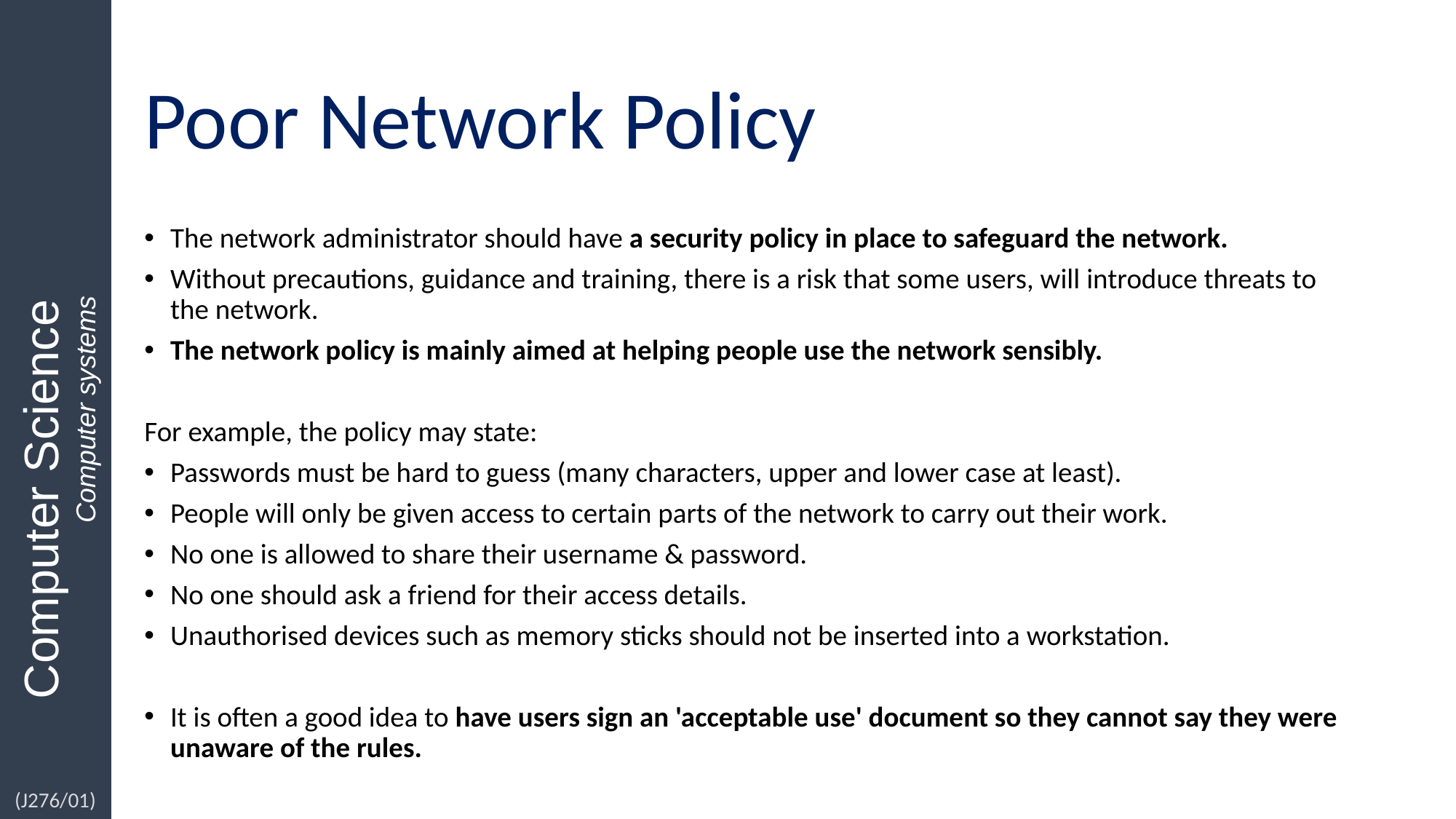

# Poor Network Policy
The network administrator should have a security policy in place to safeguard the network.
Without precautions, guidance and training, there is a risk that some users, will introduce threats to the network.
The network policy is mainly aimed at helping people use the network sensibly.

For example, the policy may state:
Passwords must be hard to guess (many characters, upper and lower case at least).
People will only be given access to certain parts of the network to carry out their work.
No one is allowed to share their username & password.
No one should ask a friend for their access details.
Unauthorised devices such as memory sticks should not be inserted into a workstation.

It is often a good idea to have users sign an 'acceptable use' document so they cannot say they were unaware of the rules.